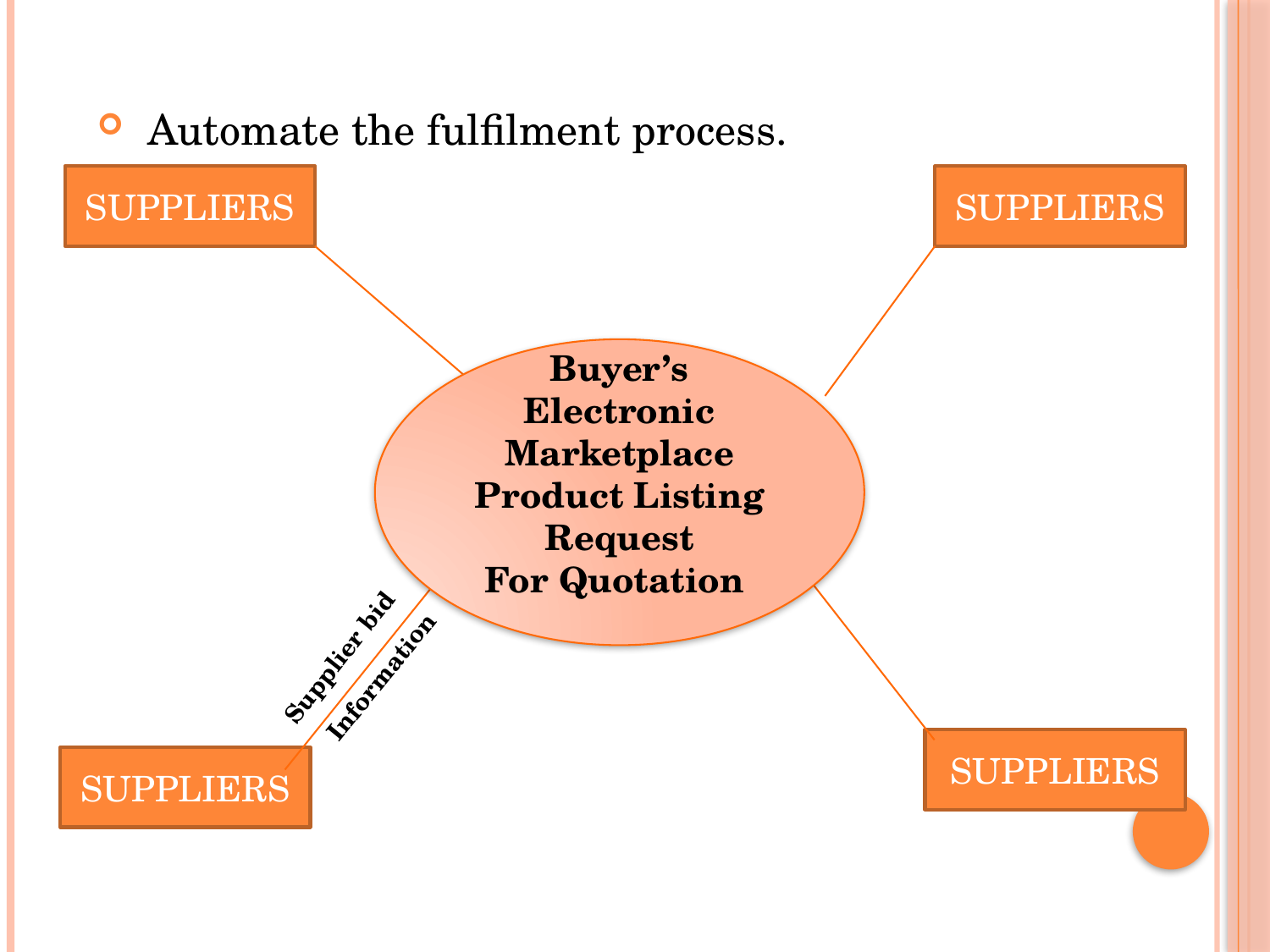

Automate the fulfilment process.
SUPPLIERS
SUPPLIERS
Buyer’s Electronic Marketplace
Product Listing Request
For Quotation

Supplier bid
Information
SUPPLIERS
SUPPLIERS